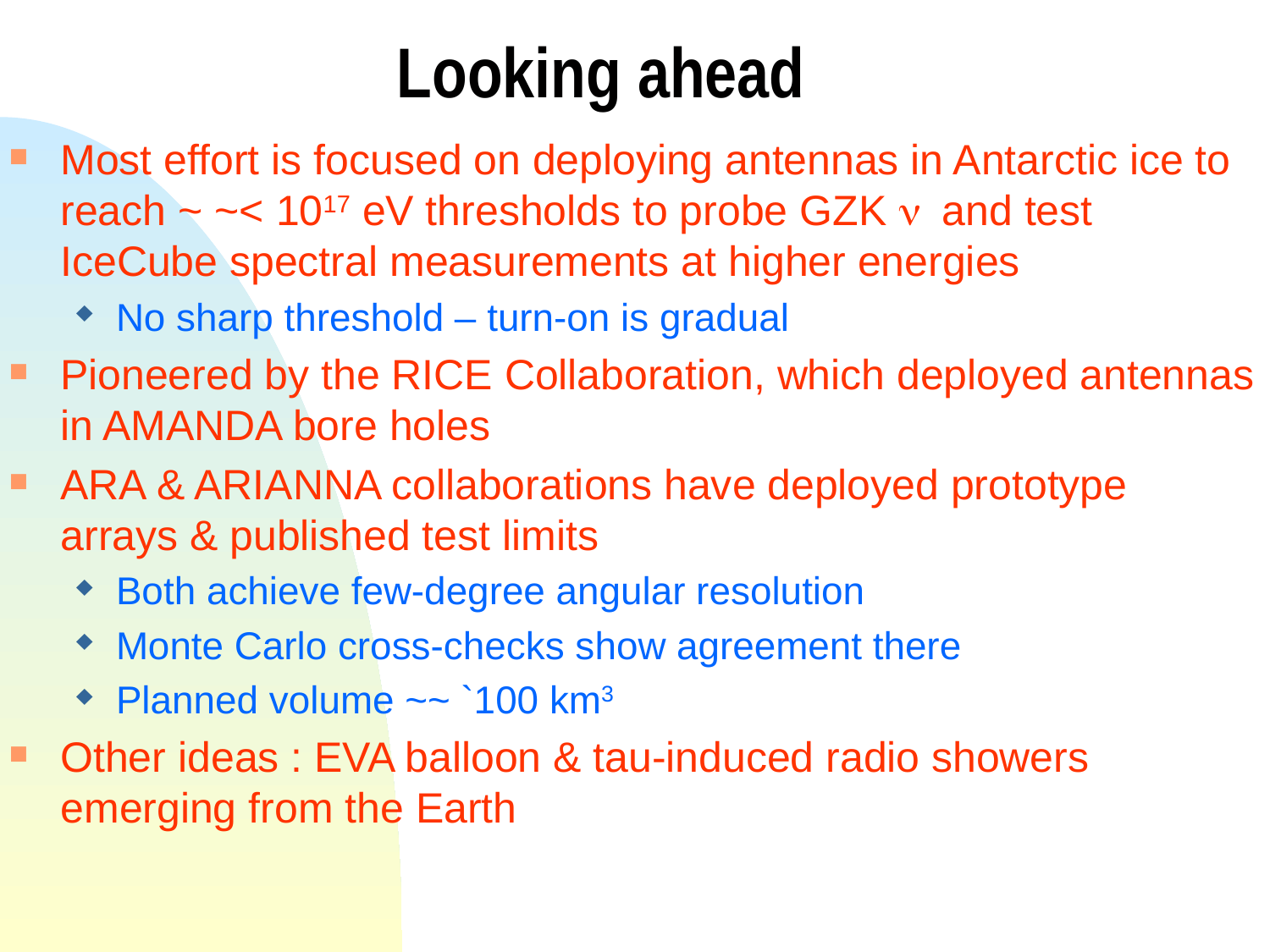

# Looking ahead
Most effort is focused on deploying antennas in Antarctic ice to reach ~ ~< 1017 eV thresholds to probe GZK ν and test IceCube spectral measurements at higher energies
No sharp threshold – turn-on is gradual
Pioneered by the RICE Collaboration, which deployed antennas in AMANDA bore holes
ARA & ARIANNA collaborations have deployed prototype arrays & published test limits
Both achieve few-degree angular resolution
Monte Carlo cross-checks show agreement there
Planned volume ~~ `100 km3
Other ideas : EVA balloon & tau-induced radio showers emerging from the Earth